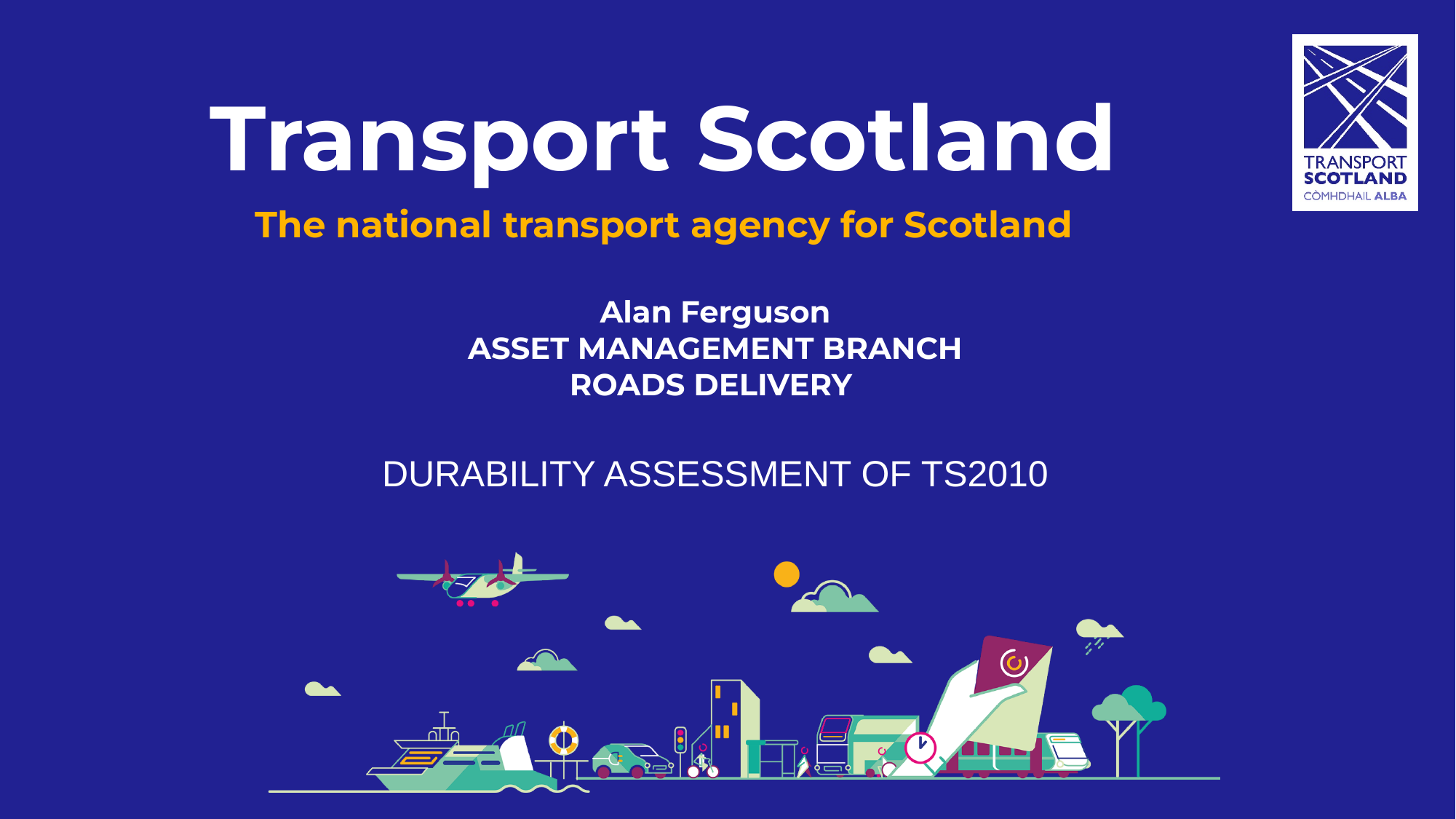

Transport Scotland
The national transport agency for Scotland
Alan Ferguson
ASSET MANAGEMENT BRANCH
ROADS DELIVERY
DURABILITY ASSESSMENT OF TS2010